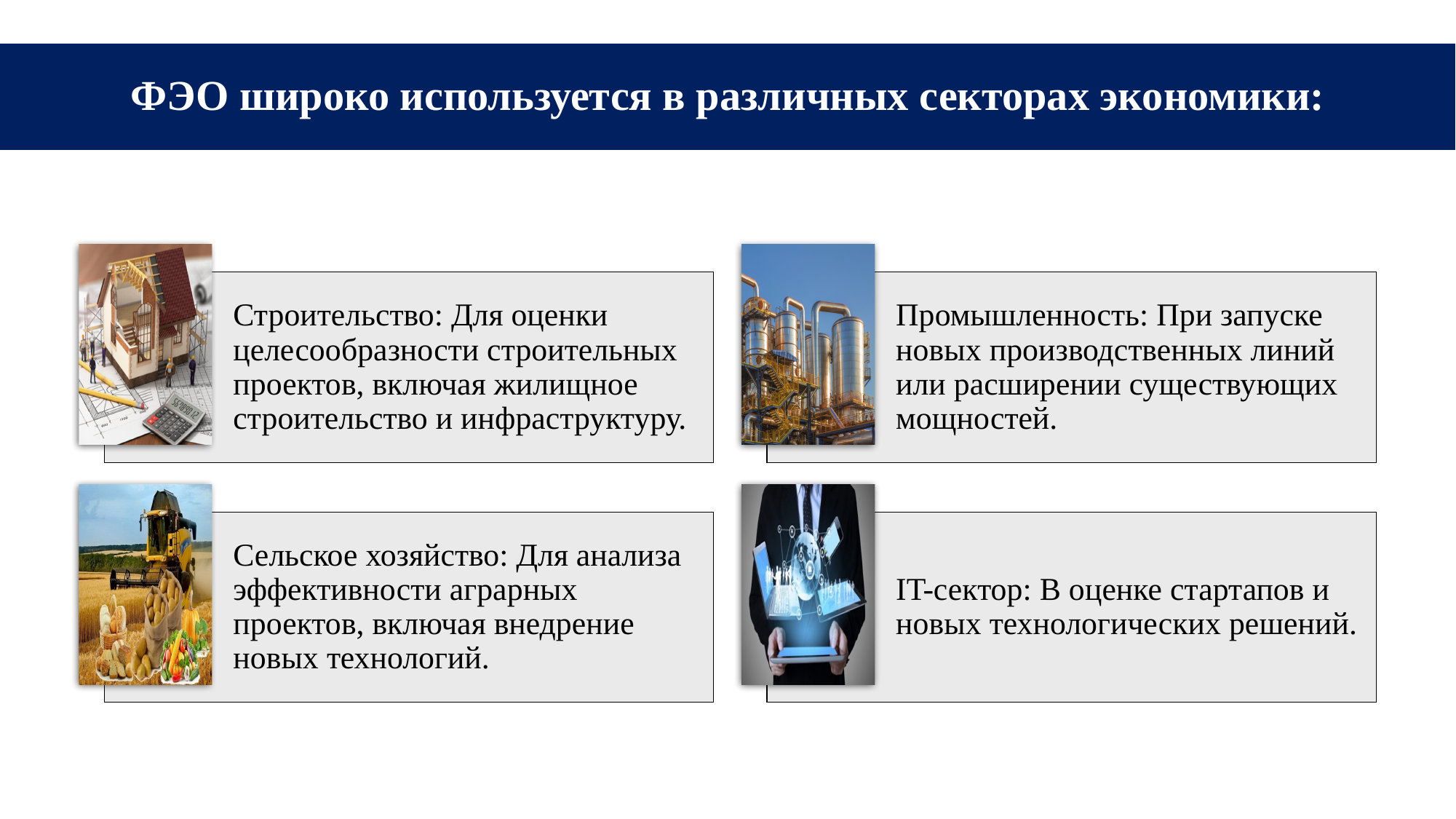

# ФЭО широко используется в различных секторах экономики:
Строительство: Для оценки целесообразности строительных проектов, включая жилищное строительство и инфраструктуру.
Промышленность: При запуске новых производственных линий или расширении существующих мощностей.
Сельское хозяйство: Для анализа эффективности аграрных проектов, включая внедрение новых технологий.
IT-сектор: В оценке стартапов и новых технологических решений.